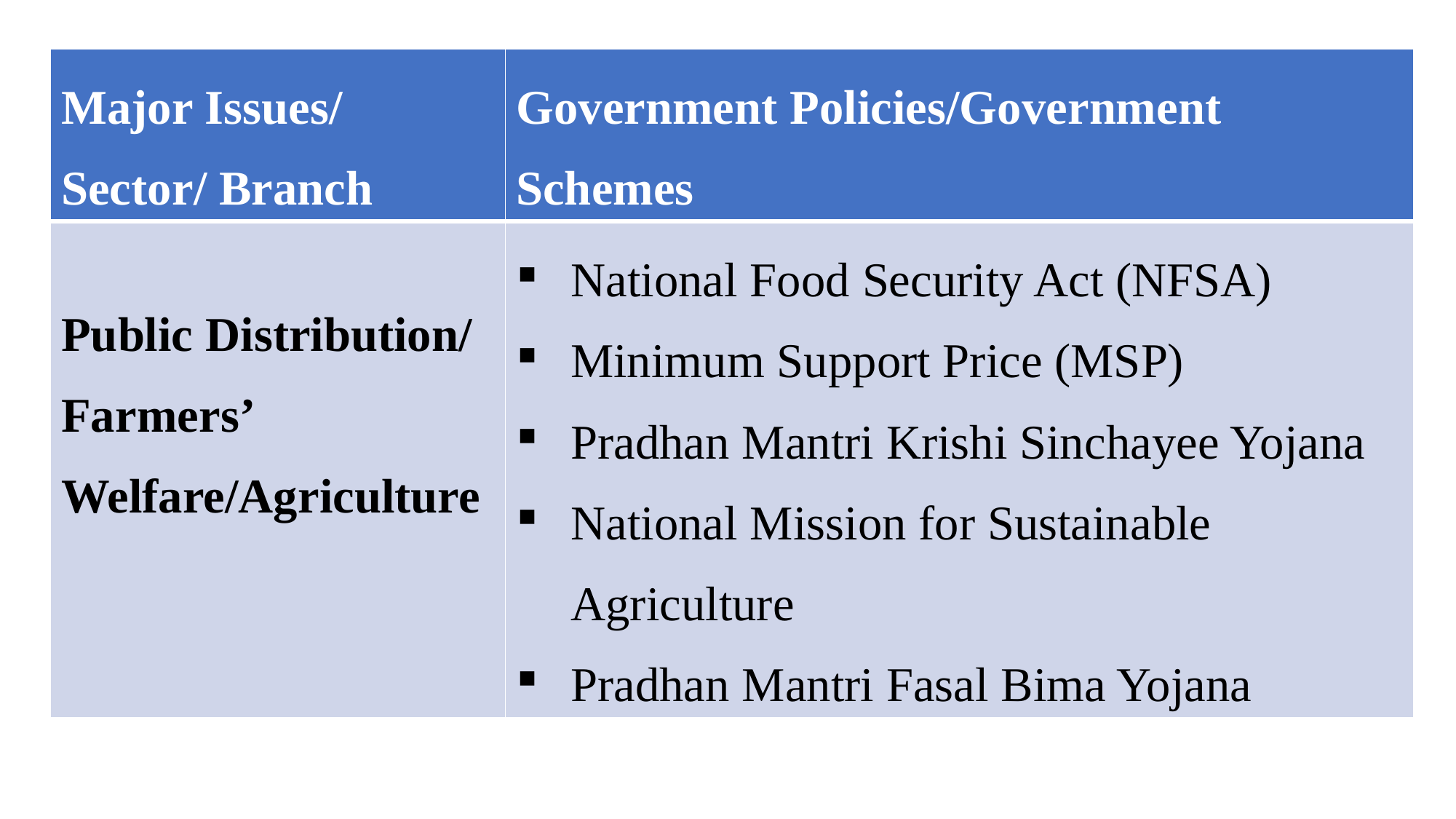

| Major Issues/ Sector/ Branch | Government Policies/Government Schemes |
| --- | --- |
| Public Distribution/ Farmers’ Welfare/Agriculture | National Food Security Act (NFSA) Minimum Support Price (MSP) Pradhan Mantri Krishi Sinchayee Yojana National Mission for Sustainable Agriculture Pradhan Mantri Fasal Bima Yojana |